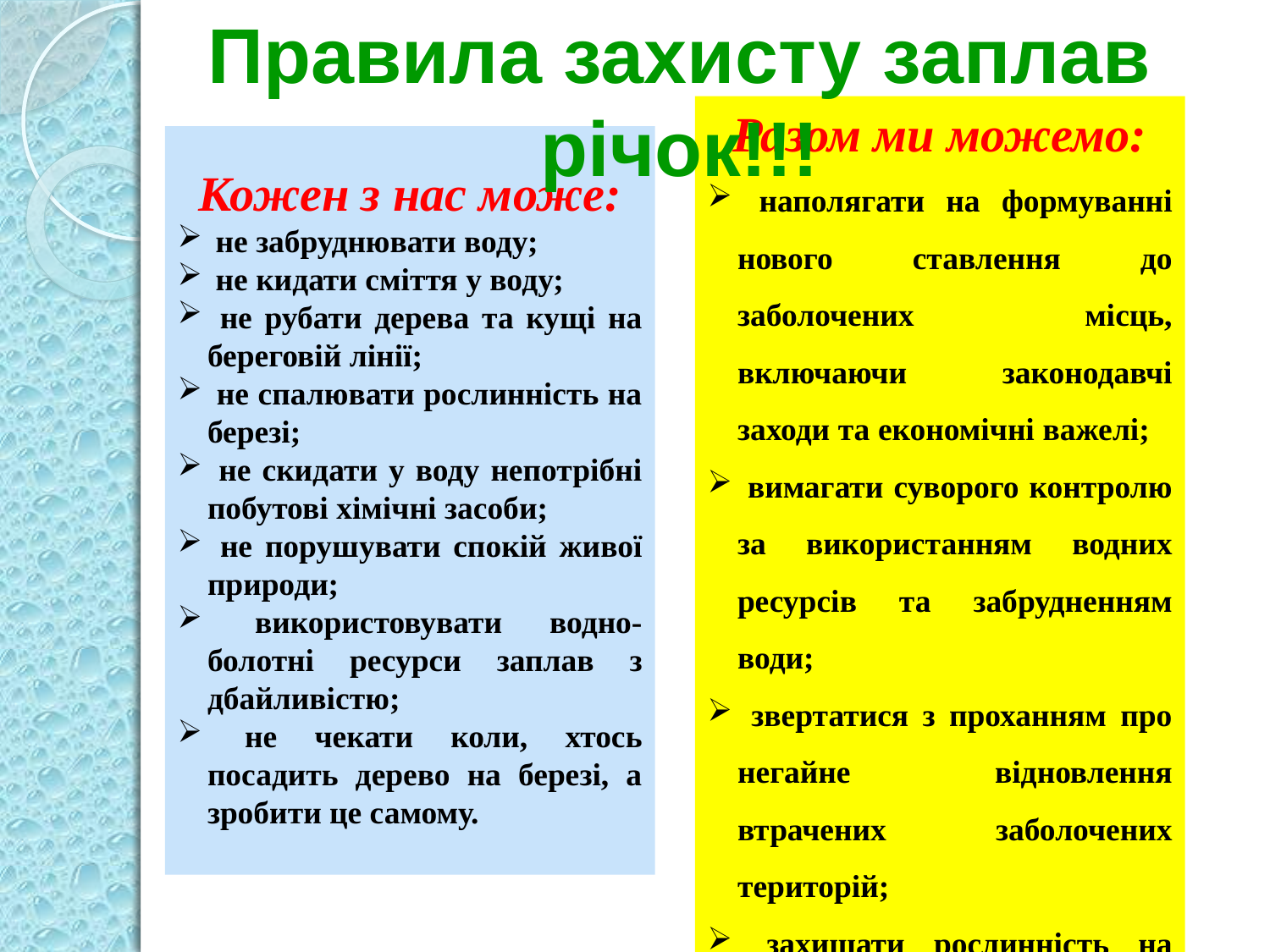

Правила захисту заплав річок!!!
Разом ми можемо:
 наполягати на формуванні нового ставлення до заболочених місць, включаючи законодавчі заходи та економічні важелі;
 вимагати суворого контролю за використанням водних ресурсів та забрудненням води;
 звертатися з проханням про негайне відновлення втрачених заболочених територій;
 захищати рослинність на береговій лінії.
Кожен з нас може:
 не забруднювати воду;
 не кидати сміття у воду;
 не рубати дерева та кущі на береговій лінії;
 не спалювати рослинність на березі;
 не скидати у воду непотрібні побутові хімічні засоби;
 не порушувати спокій живої природи;
 використовувати водно-болотні ресурси заплав з дбайливістю;
 не чекати коли, хтось посадить дерево на березі, а зробити це самому.